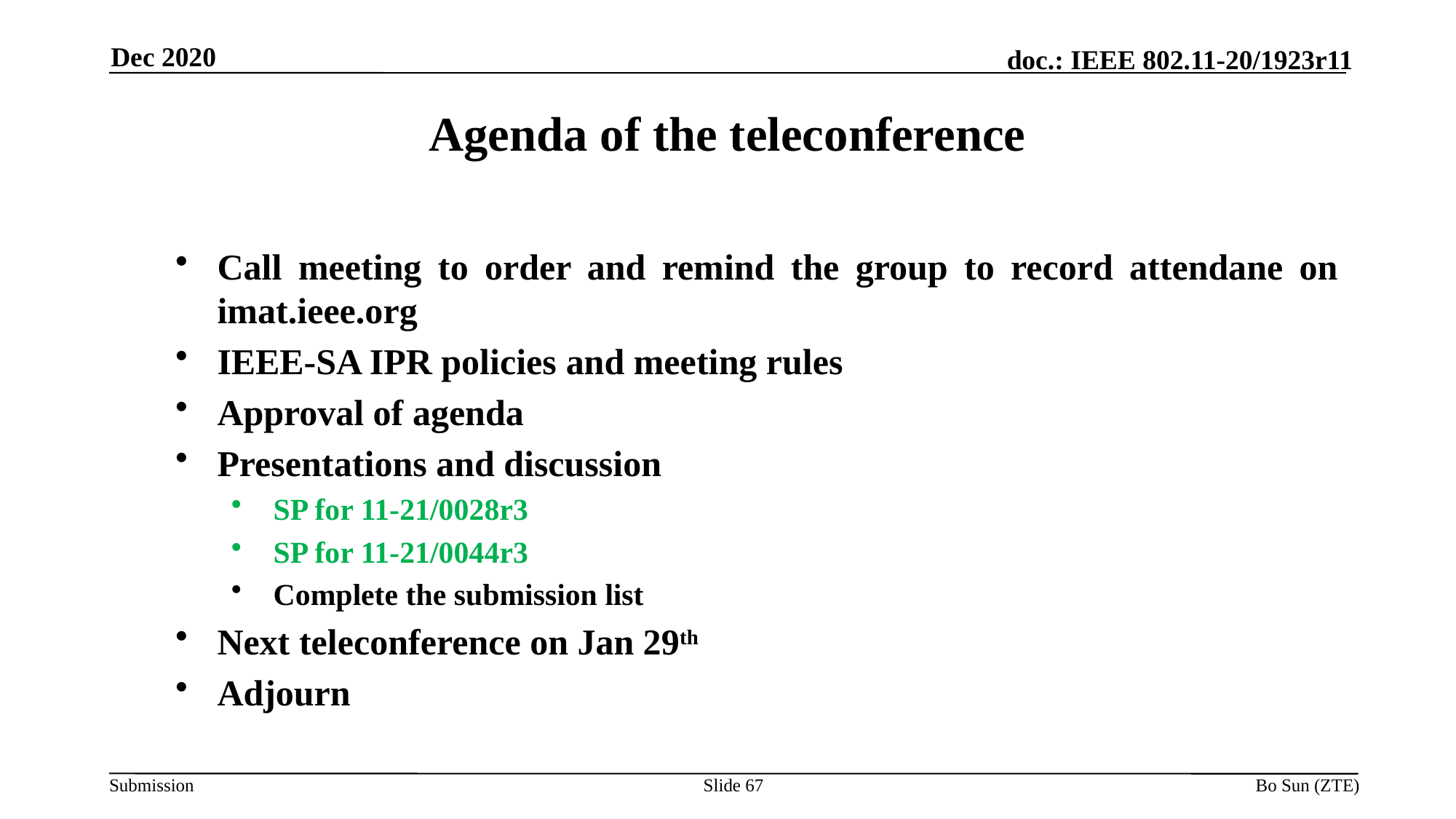

Dec 2020
Agenda of the teleconference
Call meeting to order and remind the group to record attendane on imat.ieee.org
IEEE-SA IPR policies and meeting rules
Approval of agenda
Presentations and discussion
SP for 11-21/0028r3
SP for 11-21/0044r3
Complete the submission list
Next teleconference on Jan 29th
Adjourn
Slide 67
Bo Sun (ZTE)